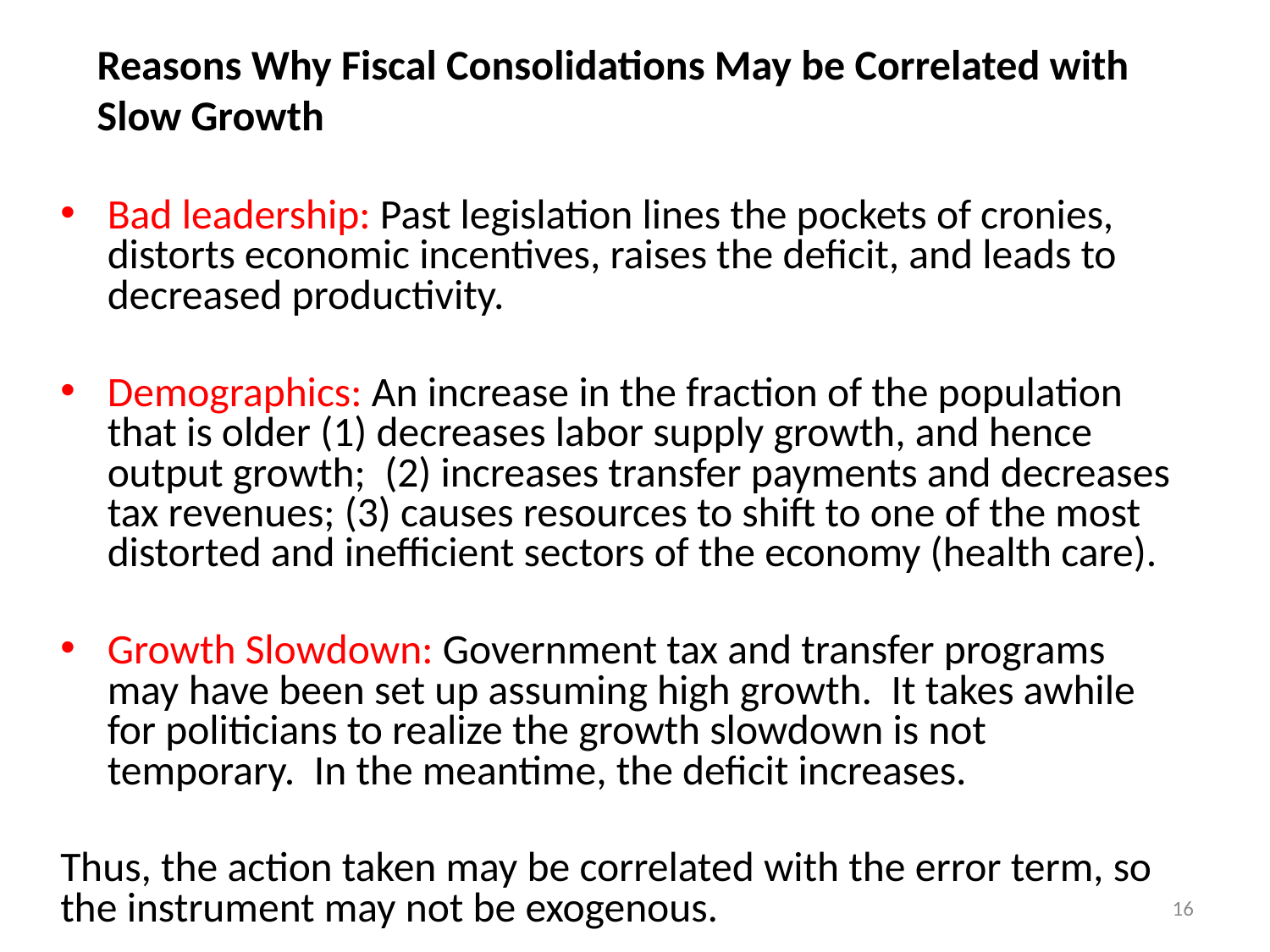

Reasons Why Fiscal Consolidations May be Correlated with Slow Growth
Bad leadership: Past legislation lines the pockets of cronies, distorts economic incentives, raises the deficit, and leads to decreased productivity.

Demographics: An increase in the fraction of the population that is older (1) decreases labor supply growth, and hence output growth;  (2) increases transfer payments and decreases tax revenues; (3) causes resources to shift to one of the most distorted and inefficient sectors of the economy (health care).

Growth Slowdown: Government tax and transfer programs may have been set up assuming high growth.  It takes awhile for politicians to realize the growth slowdown is not temporary.  In the meantime, the deficit increases.

Thus, the action taken may be correlated with the error term, so the instrument may not be exogenous.

16